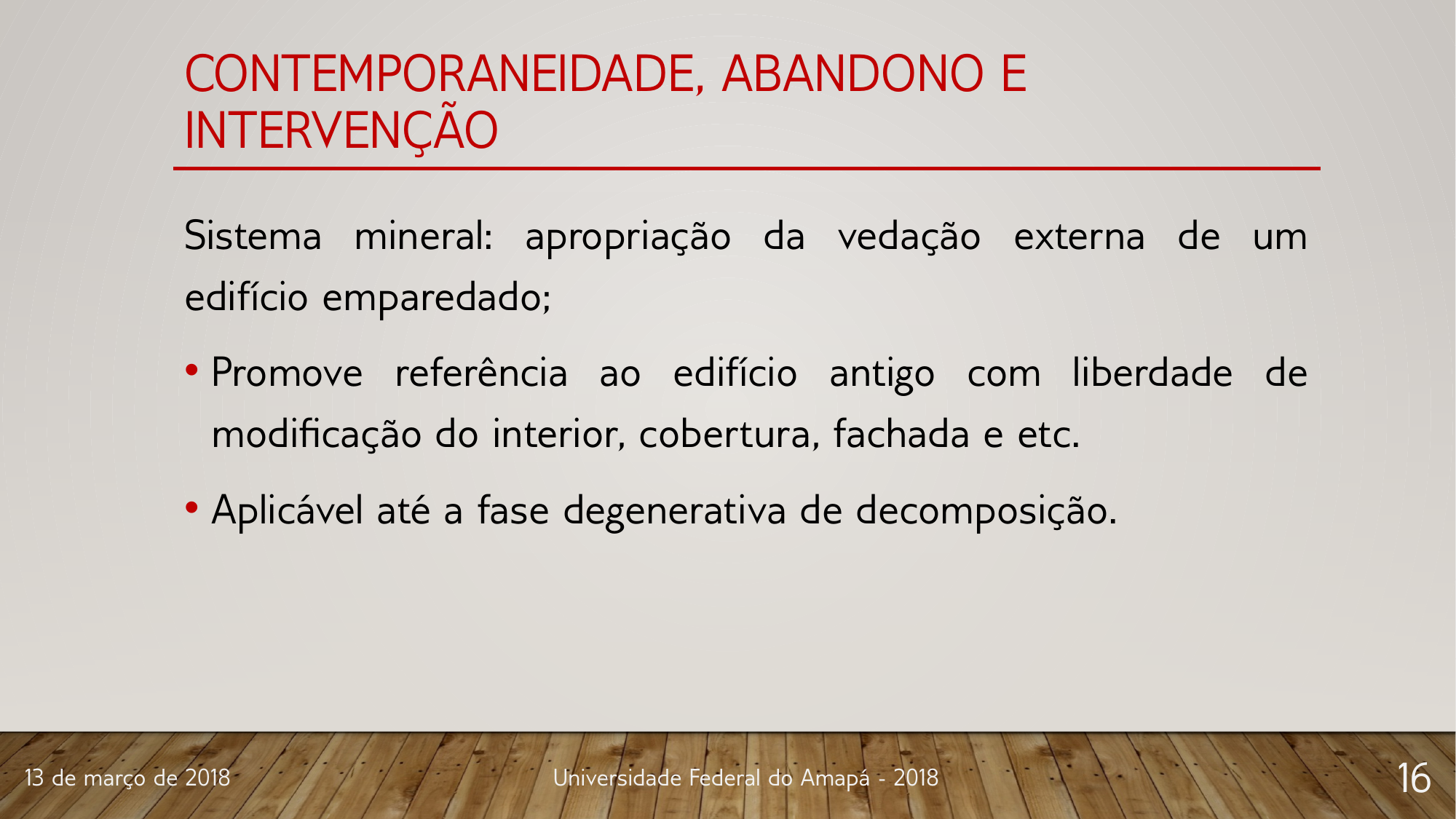

# Contemporaneidade, abandono e intervenção
Sistema mineral: apropriação da vedação externa de um edifício emparedado;
Promove referência ao edifício antigo com liberdade de modificação do interior, cobertura, fachada e etc.
Aplicável até a fase degenerativa de decomposição.
16
13 de março de 2018
Universidade Federal do Amapá - 2018